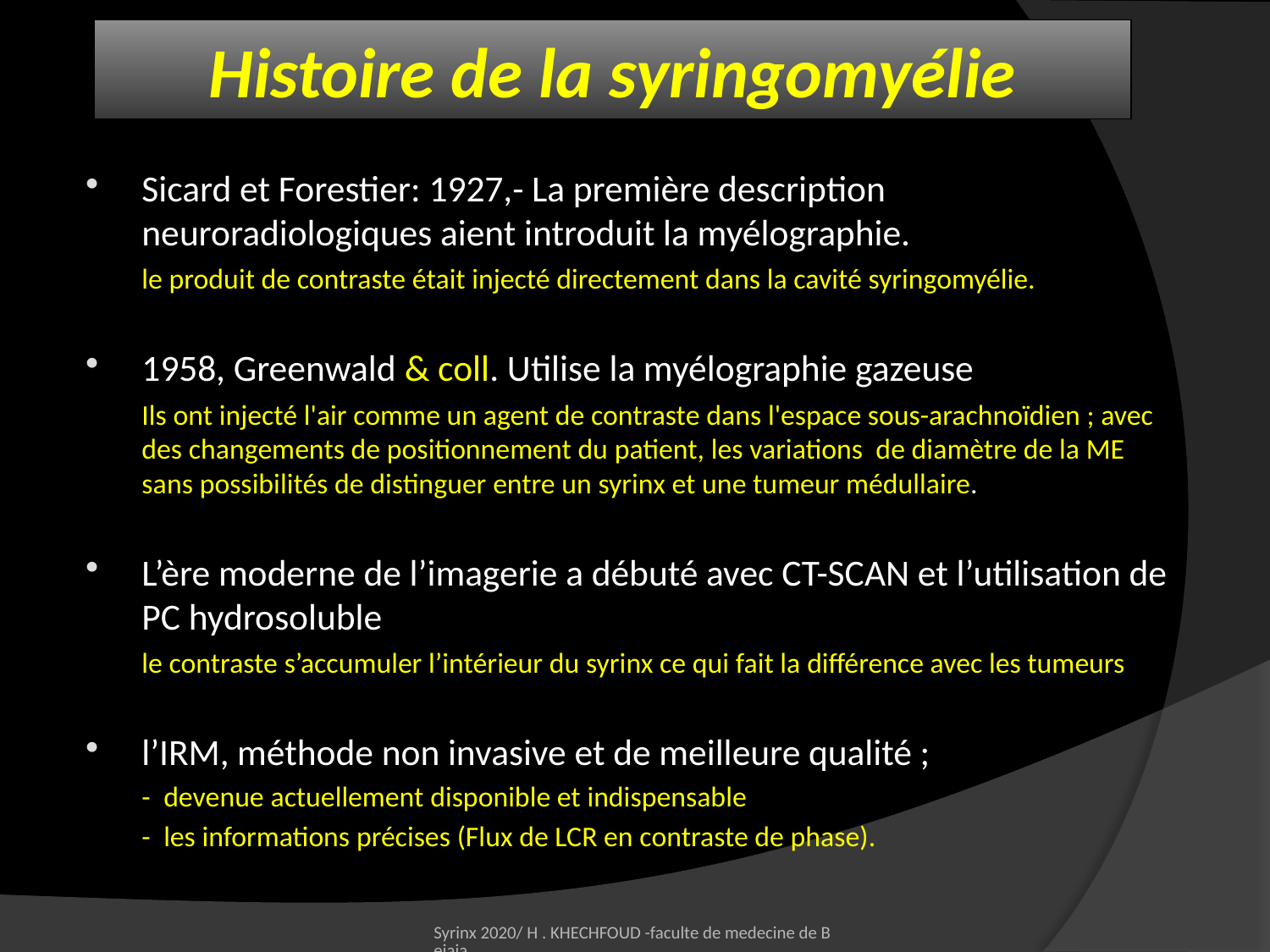

# Histoire de la syringomyélie
Sicard et Forestier: 1927,- La première description neuroradiologiques aient introduit la myélographie.
 		le produit de contraste était injecté directement dans la cavité syringomyélie.

1958, Greenwald & coll. Utilise la myélographie gazeuse
		Ils ont injecté l'air comme un agent de contraste dans l'espace sous-arachnoïdien ; avec des changements de positionnement du patient, les variations  de diamètre de la ME  sans possibilités de distinguer entre un syrinx et une tumeur médullaire.

L’ère moderne de l’imagerie a débuté avec CT-SCAN et l’utilisation de PC hydrosoluble
		le contraste s’accumuler l’intérieur du syrinx ce qui fait la différence avec les tumeurs

l’IRM, méthode non invasive et de meilleure qualité ;
			-  devenue actuellement disponible et indispensable
			-  les informations précises (Flux de LCR en contraste de phase).
Syrinx 2020/ H . KHECHFOUD -faculte de medecine de Bejaia